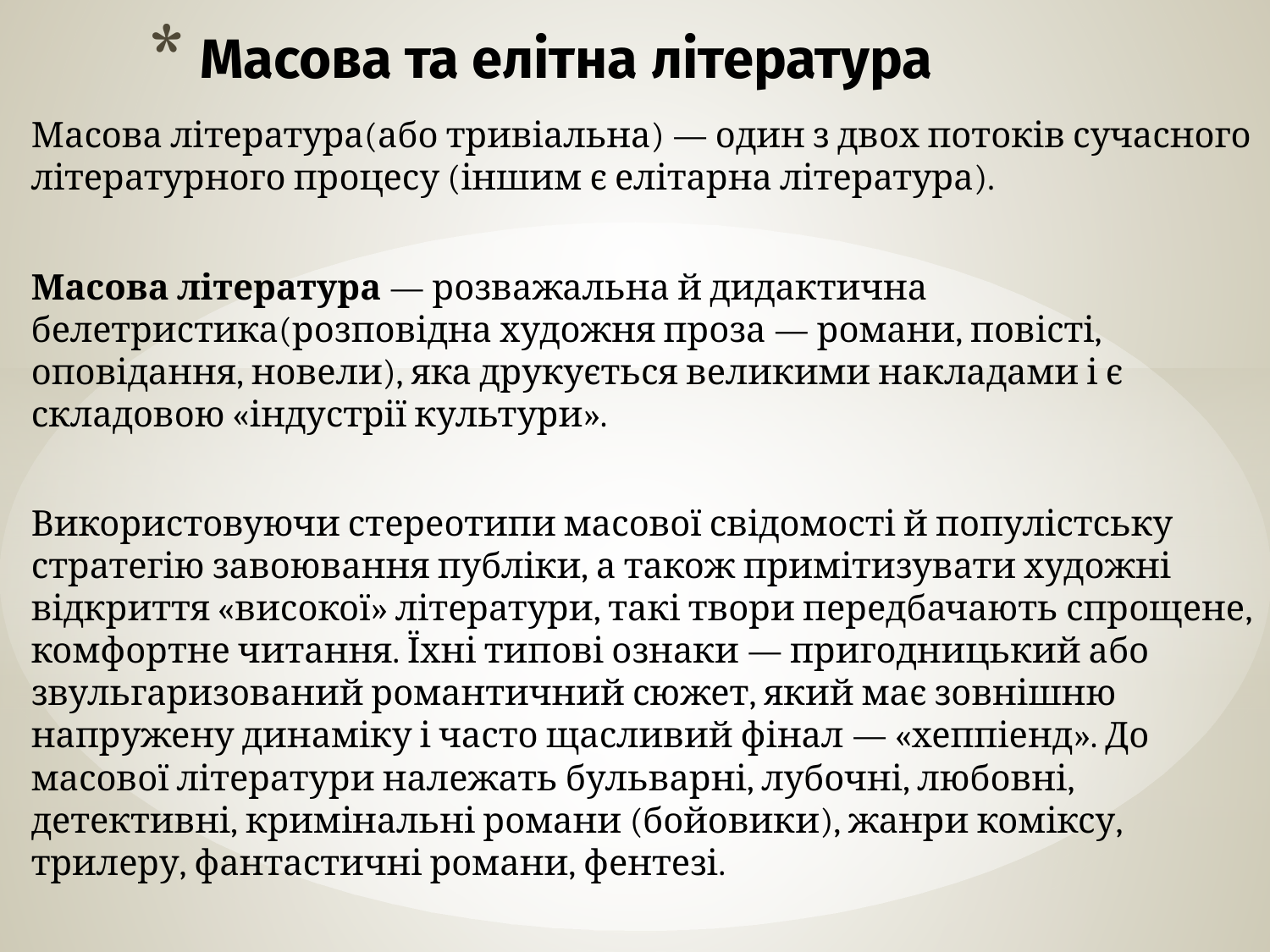

# Масова та елітна література
Масова література(або тривіальна) — один з двох потоків сучасного літературного процесу (іншим є елітарна література).

Масова література — розважальна й дидактична белетристика(розповідна художня проза — романи, повісті, оповідання, новели), яка друкується великими накладами і є складовою «індустрії культури».

Використовуючи стереотипи масової свідомості й популістську стратегію завоювання публіки, а також примітизувати художні відкриття «високої» літератури, такі твори передбачають спрощене, комфортне читання. Їхні типові ознаки — пригодницький або звульгаризований романтичний сюжет, який має зовнішню напружену динаміку і часто щасливий фінал — «хеппіенд». До масової літератури належать бульварні, лубочні, любовні, детективні, кримінальні романи (бойовики), жанри коміксу, трилеру, фантастичні романи, фентезі.